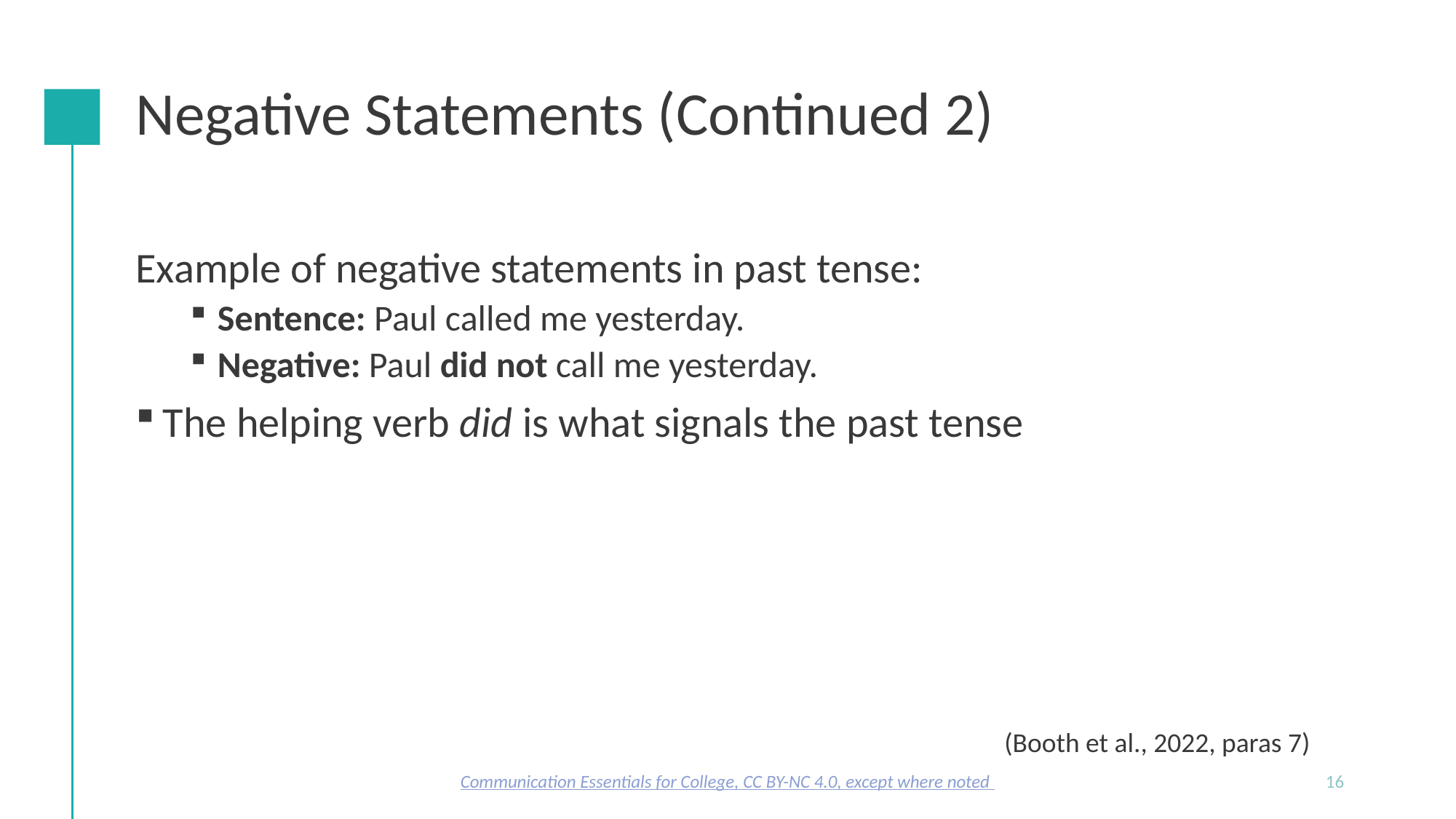

# Negative Statements (Continued 2)
Example of negative statements in past tense:
Sentence: Paul called me yesterday.
Negative: Paul did not call me yesterday.
The helping verb did is what signals the past tense
(Booth et al., 2022, paras 7)
Communication Essentials for College, CC BY-NC 4.0, except where noted
16